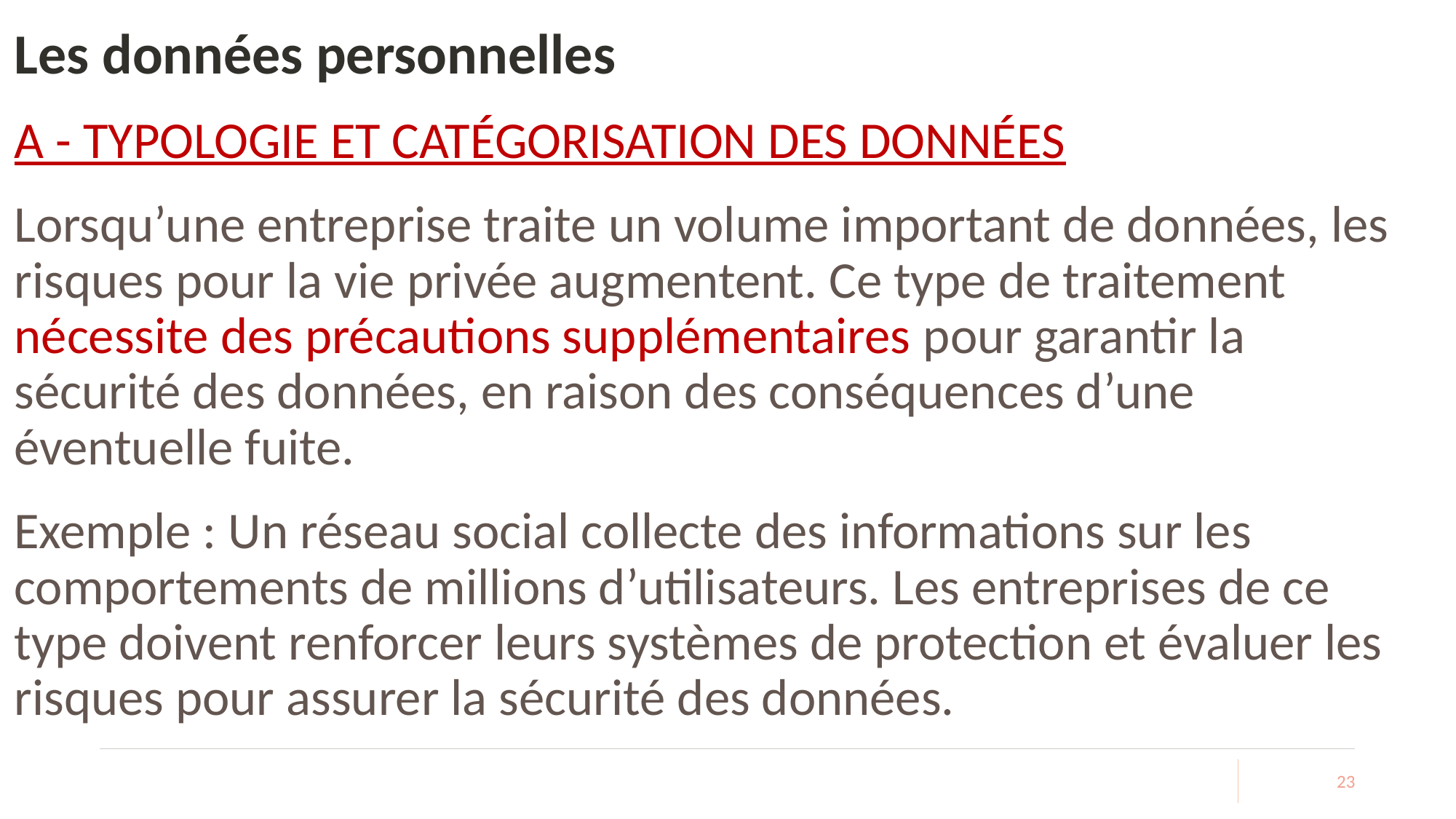

# Les données personnelles
A - TYPOLOGIE ET CATÉGORISATION DES DONNÉES
Lorsqu’une entreprise traite un volume important de données, les risques pour la vie privée augmentent. Ce type de traitement nécessite des précautions supplémentaires pour garantir la sécurité des données, en raison des conséquences d’une éventuelle fuite.
Exemple : Un réseau social collecte des informations sur les comportements de millions d’utilisateurs. Les entreprises de ce type doivent renforcer leurs systèmes de protection et évaluer les risques pour assurer la sécurité des données.

23